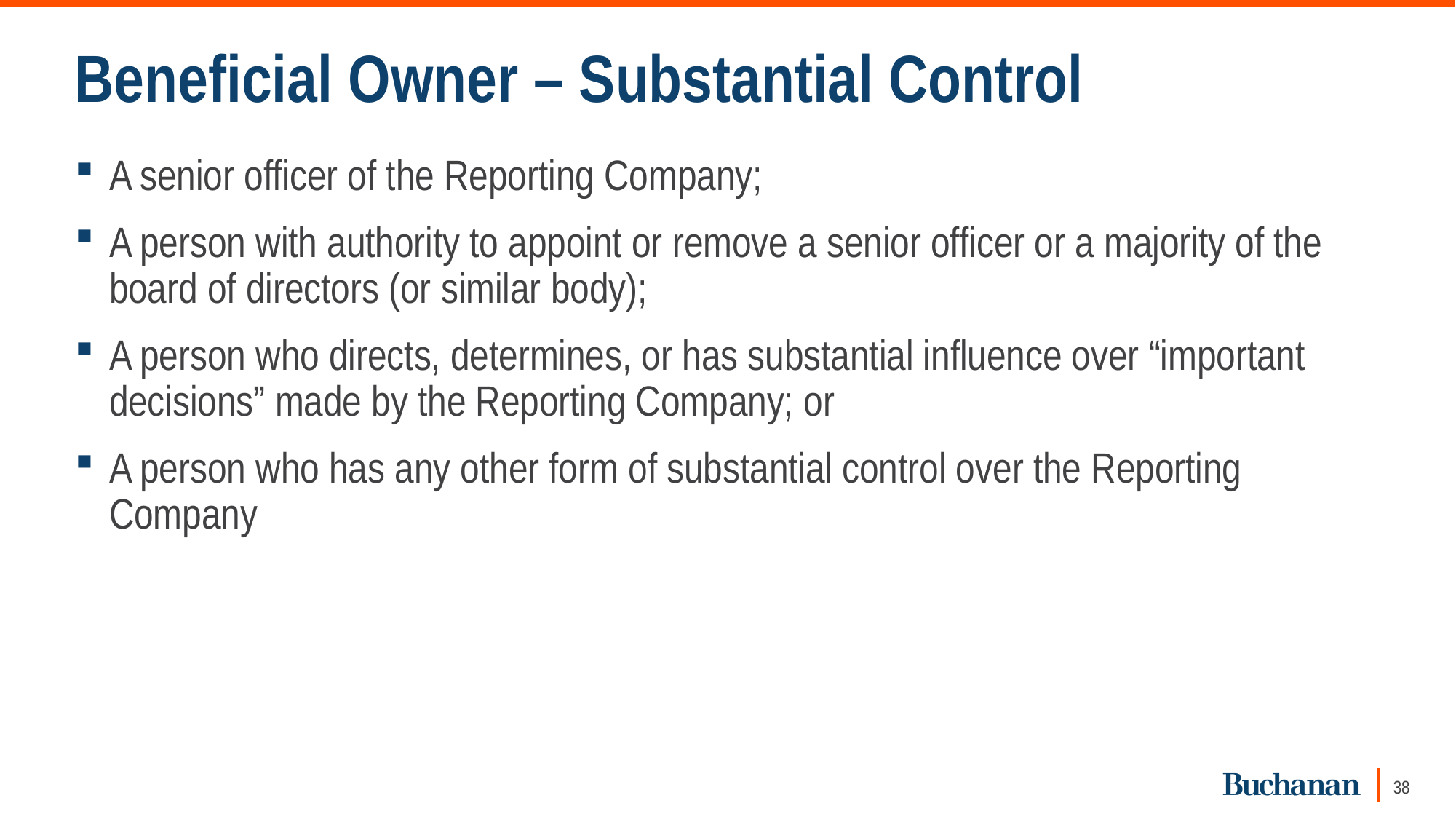

# Beneficial Owner – Substantial Control
A senior officer of the Reporting Company;
A person with authority to appoint or remove a senior officer or a majority of the board of directors (or similar body);
A person who directs, determines, or has substantial influence over “important decisions” made by the Reporting Company; or
A person who has any other form of substantial control over the Reporting Company

38